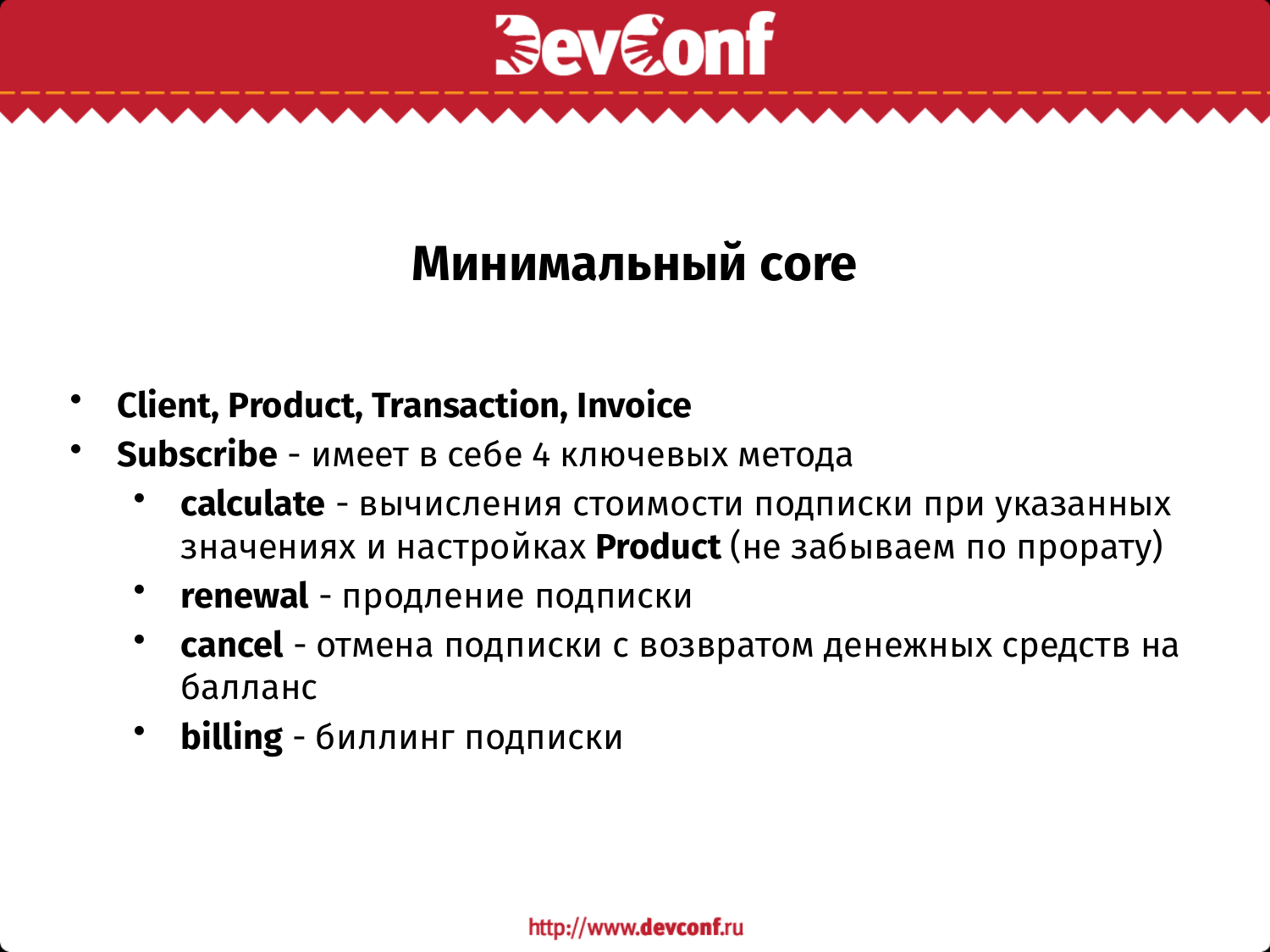

# Минимальный сore
Client, Product, Transaction, Invoice
Subscribe - имеет в себе 4 ключевых метода
calculate - вычисления стоимости подписки при указанных значениях и настройках Product (не забываем по прорату)
renewal - продление подписки
cancel - отмена подписки с возвратом денежных средств на балланс
billing - биллинг подписки